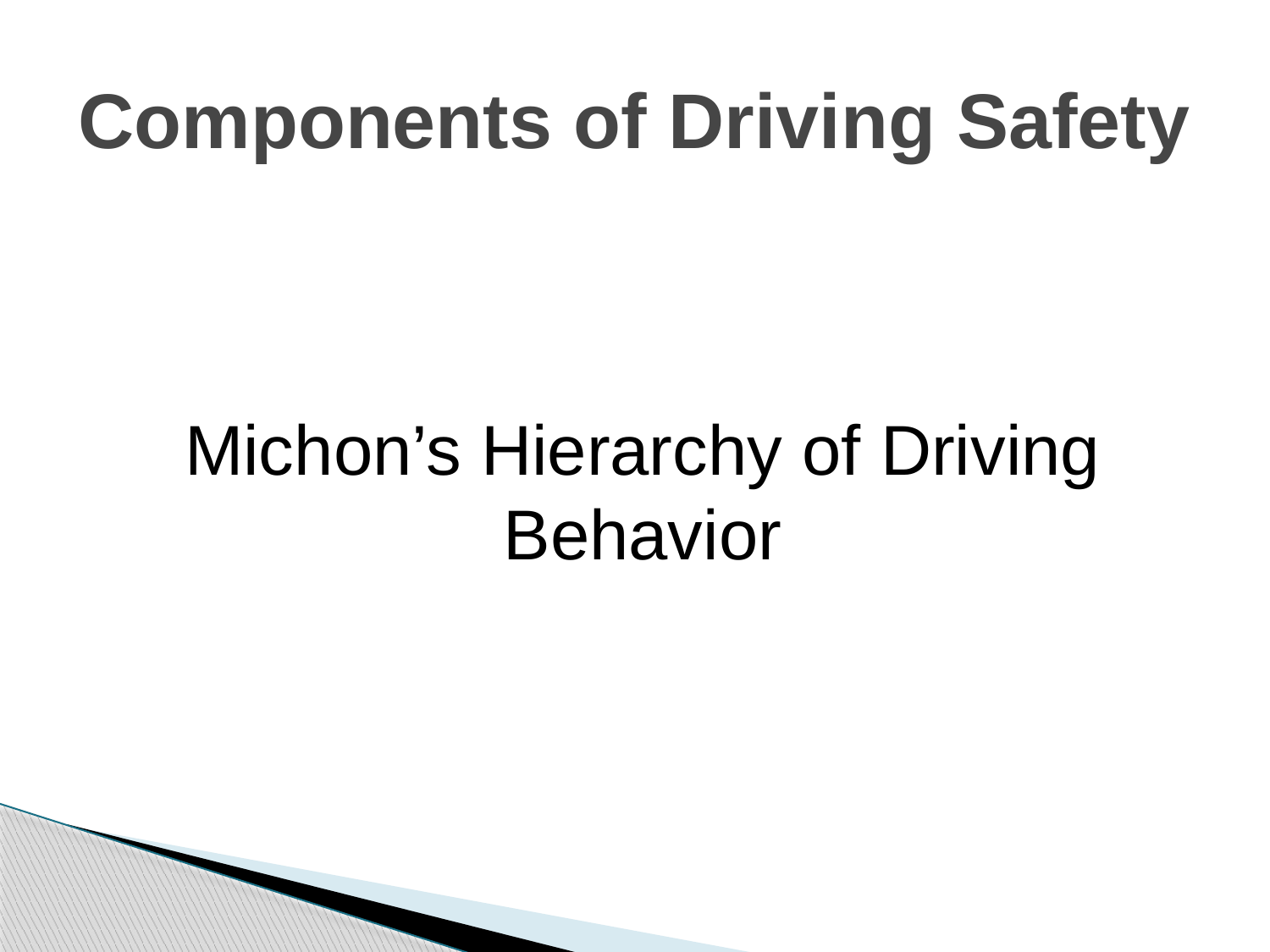

# Components of Driving Safety

Michon’s Hierarchy of Driving Behavior